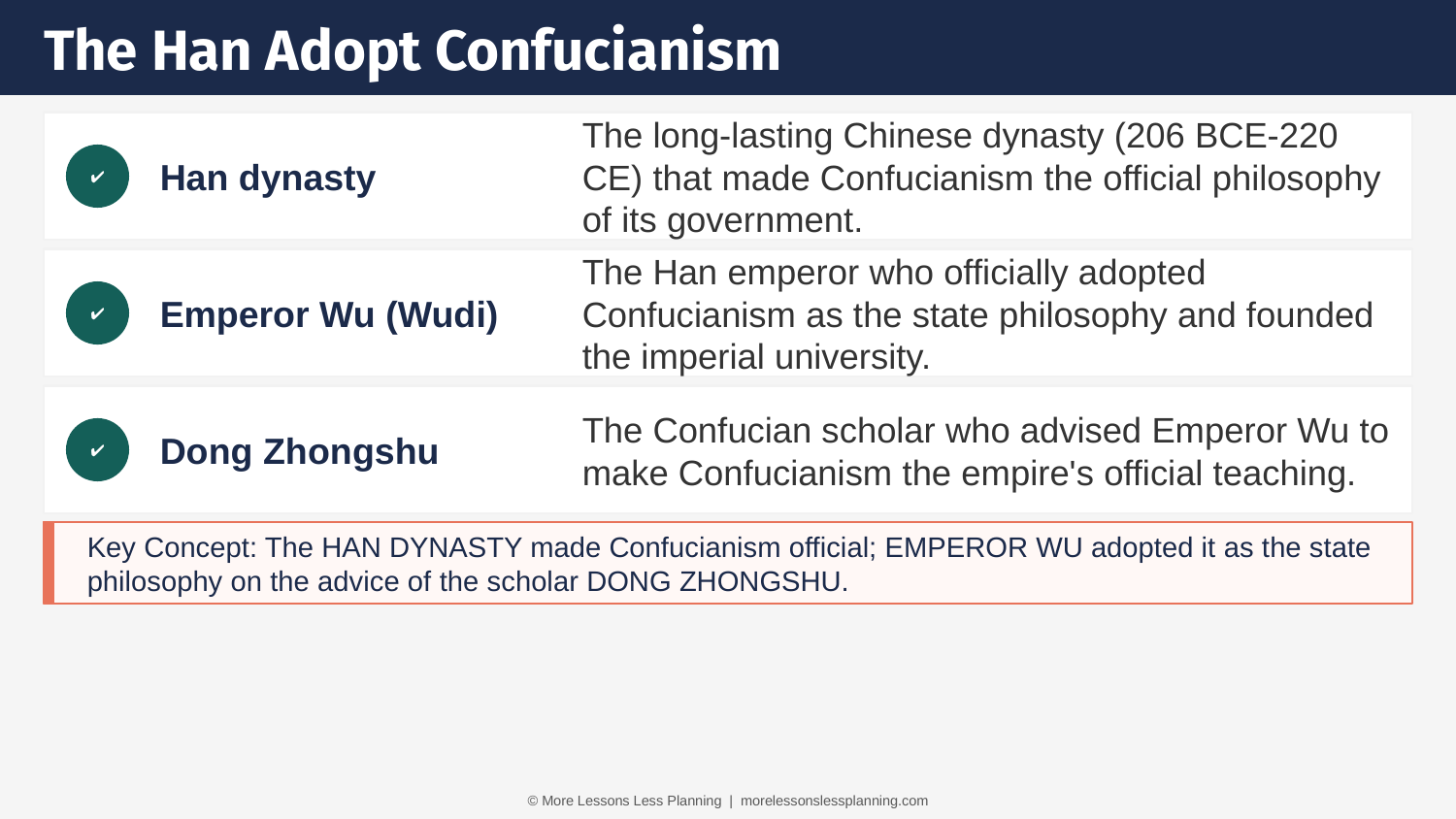

The Han Adopt Confucianism

Han dynasty
The long-lasting Chinese dynasty (206 BCE-220 CE) that made Confucianism the official philosophy of its government.

✔

Emperor Wu (Wudi)
The Han emperor who officially adopted Confucianism as the state philosophy and founded the imperial university.

✔

Dong Zhongshu
The Confucian scholar who advised Emperor Wu to make Confucianism the empire's official teaching.

✔

Key Concept: The HAN DYNASTY made Confucianism official; EMPEROR WU adopted it as the state philosophy on the advice of the scholar DONG ZHONGSHU.
© More Lessons Less Planning  |  morelessonslessplanning.com